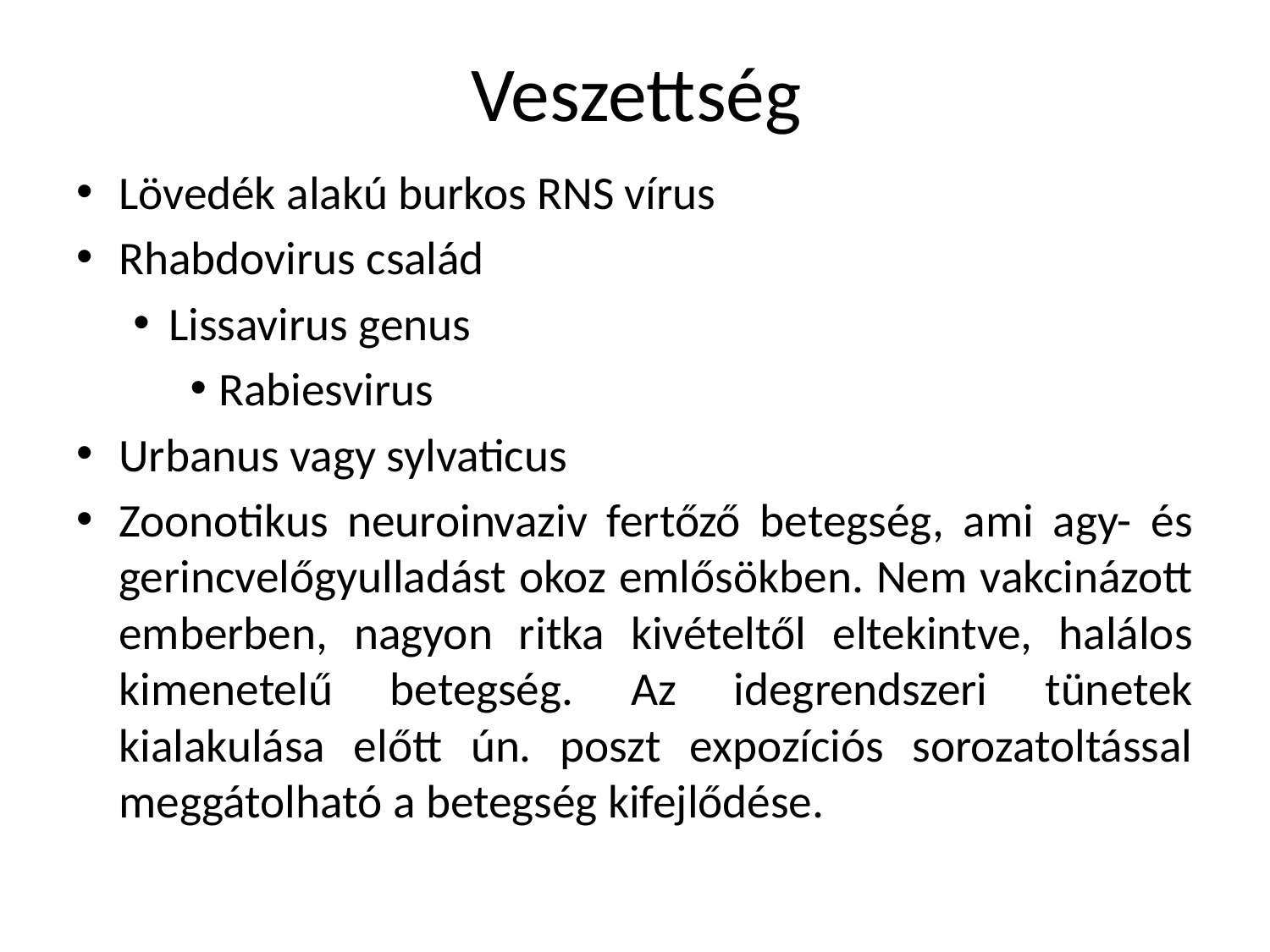

# Veszettség
Lövedék alakú burkos RNS vírus
Rhabdovirus család
Lissavirus genus
Rabiesvirus
Urbanus vagy sylvaticus
Zoonotikus neuroinvaziv fertőző betegség, ami agy- és gerincvelőgyulladást okoz emlősökben. Nem vakcinázott emberben, nagyon ritka kivételtől eltekintve, halálos kimenetelű betegség. Az idegrendszeri tünetek kialakulása előtt ún. poszt expozíciós sorozatoltással meggátolható a betegség kifejlődése.